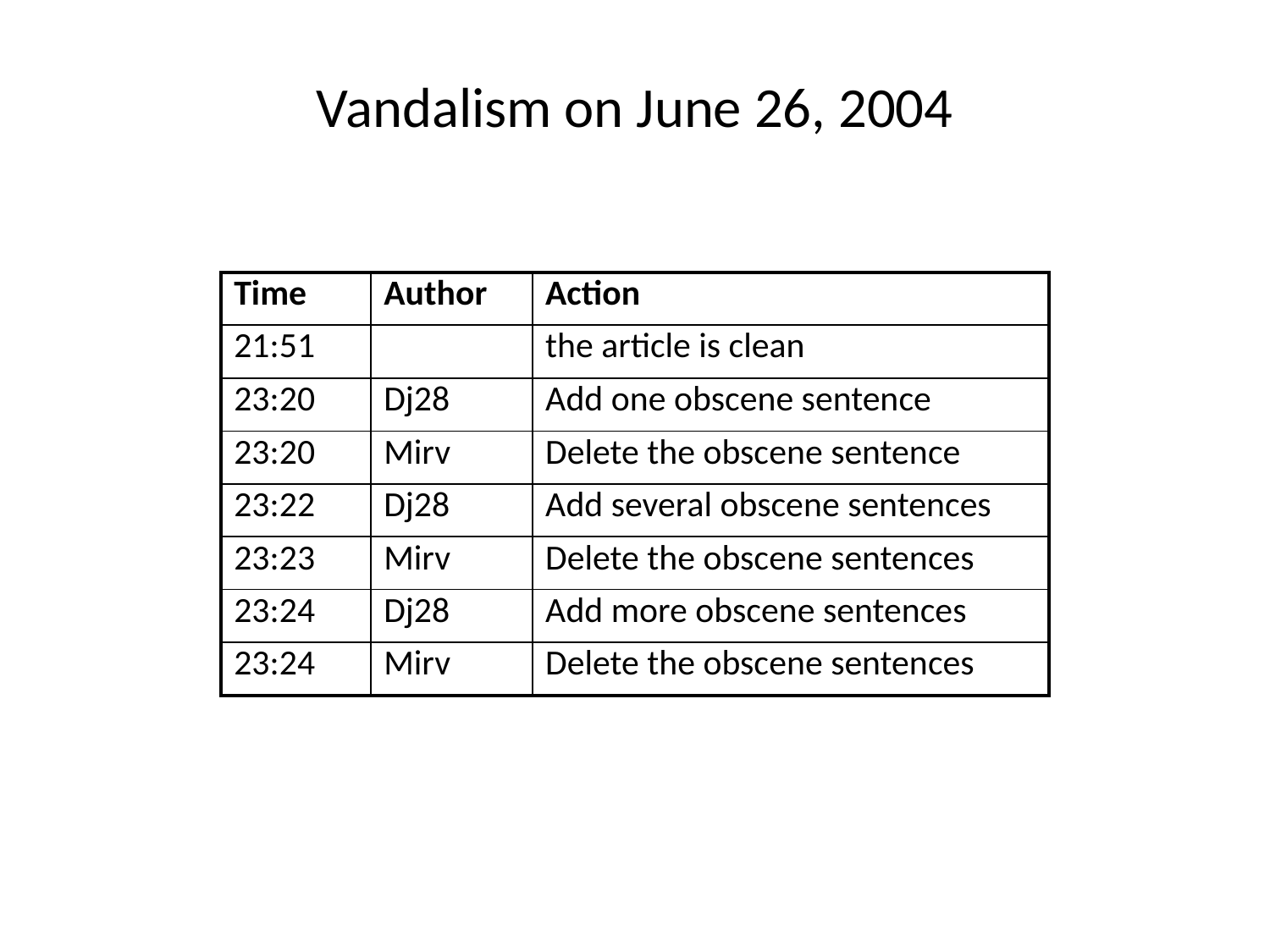

# Vandalism on June 26, 2004
| Time | Author | Action |
| --- | --- | --- |
| 21:51 |  | the article is clean |
| 23:20 | Dj28 | Add one obscene sentence |
| 23:20 | Mirv | Delete the obscene sentence |
| 23:22 | Dj28 | Add several obscene sentences |
| 23:23 | Mirv | Delete the obscene sentences |
| 23:24 | Dj28 | Add more obscene sentences |
| 23:24 | Mirv | Delete the obscene sentences |